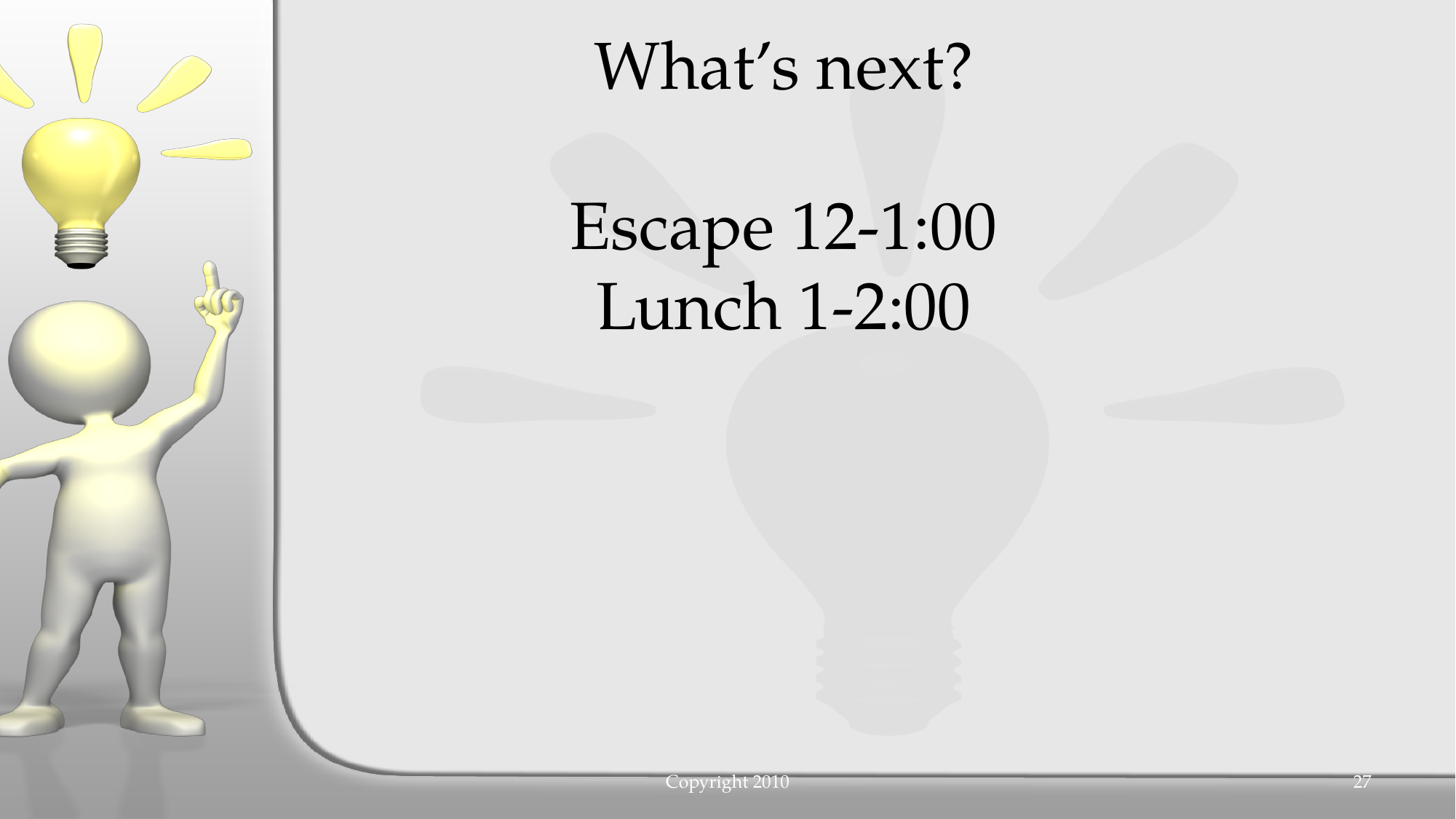

What’s next?

Escape 12-1:00
Lunch 1-2:00
Copyright 2010
27